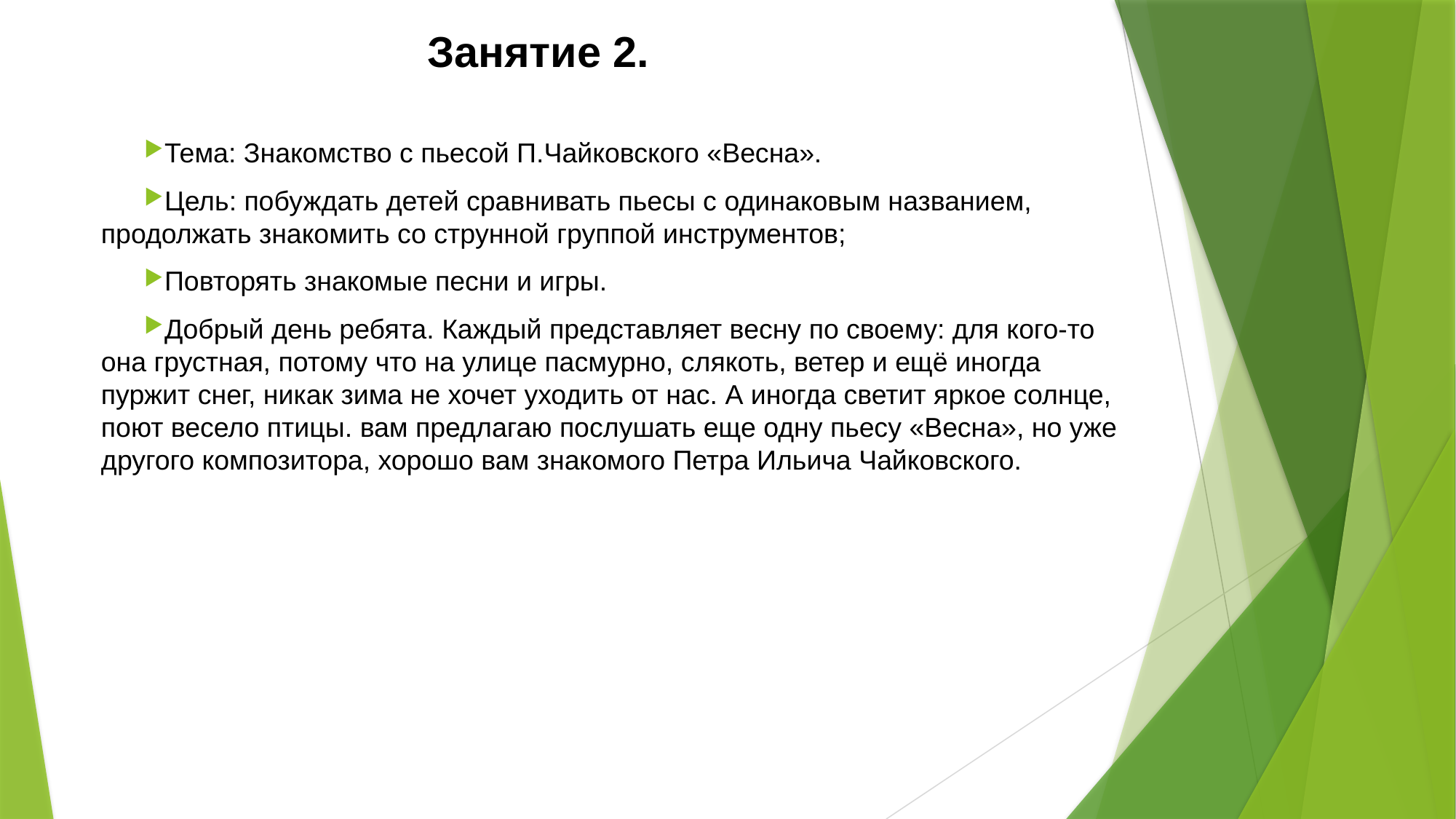

# Занятие 2.
Тема: Знакомство с пьесой П.Чайковского «Весна».
Цель: побуждать детей сравнивать пьесы с одинаковым названием, продолжать знакомить со струнной группой инструментов;
Повторять знакомые песни и игры.
Добрый день ребята. Каждый представляет весну по своему: для кого-то она грустная, потому что на улице пасмурно, слякоть, ветер и ещё иногда пуржит снег, никак зима не хочет уходить от нас. А иногда светит яркое солнце, поют весело птицы. вам предлагаю послушать еще одну пьесу «Весна», но уже другого композитора, хорошо вам знакомого Петра Ильича Чайковского.